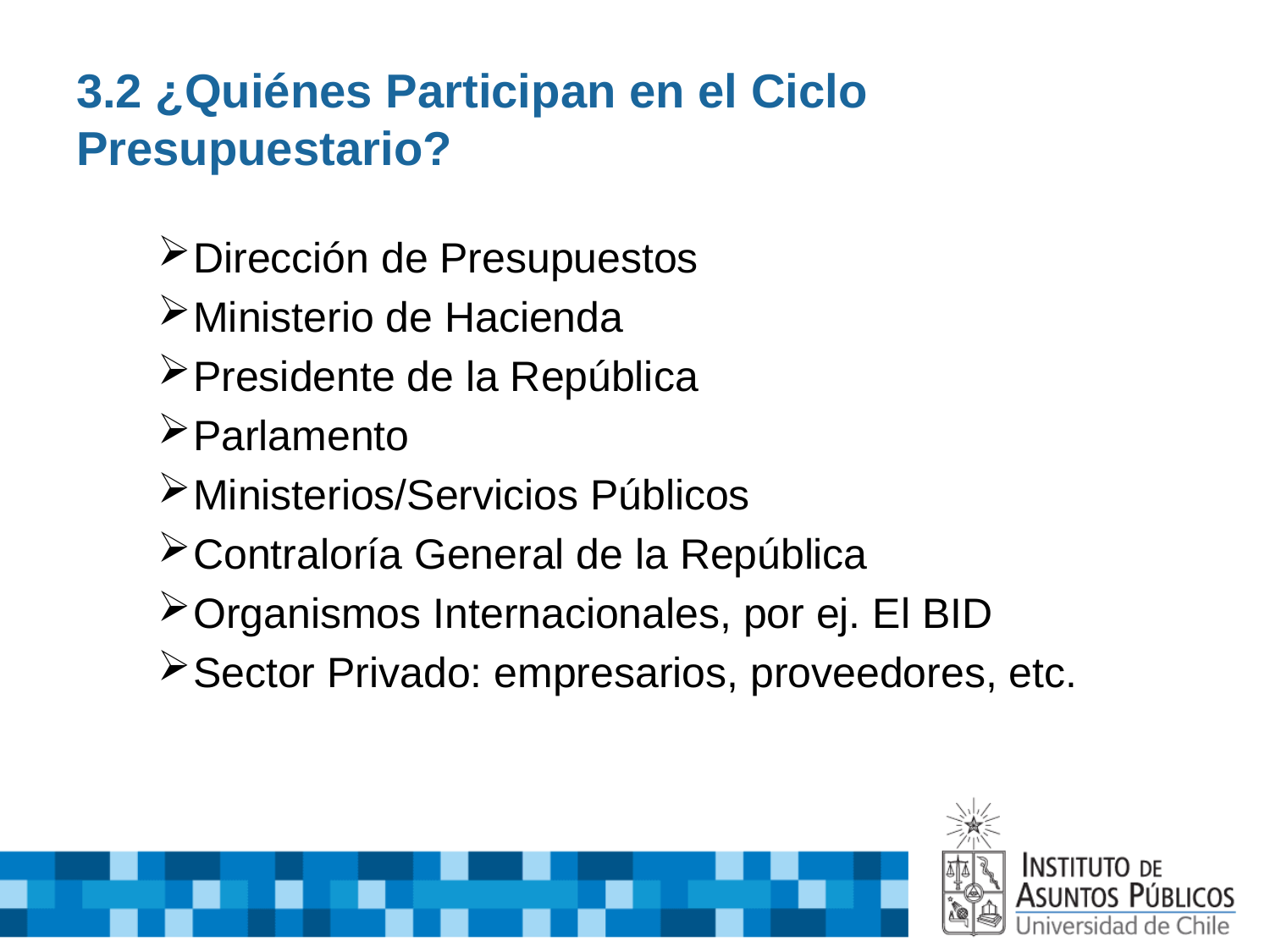

# 3.2 ¿Quiénes Participan en el Ciclo Presupuestario?
Dirección de Presupuestos
Ministerio de Hacienda
Presidente de la República
Parlamento
Ministerios/Servicios Públicos
Contraloría General de la República
Organismos Internacionales, por ej. El BID
Sector Privado: empresarios, proveedores, etc.